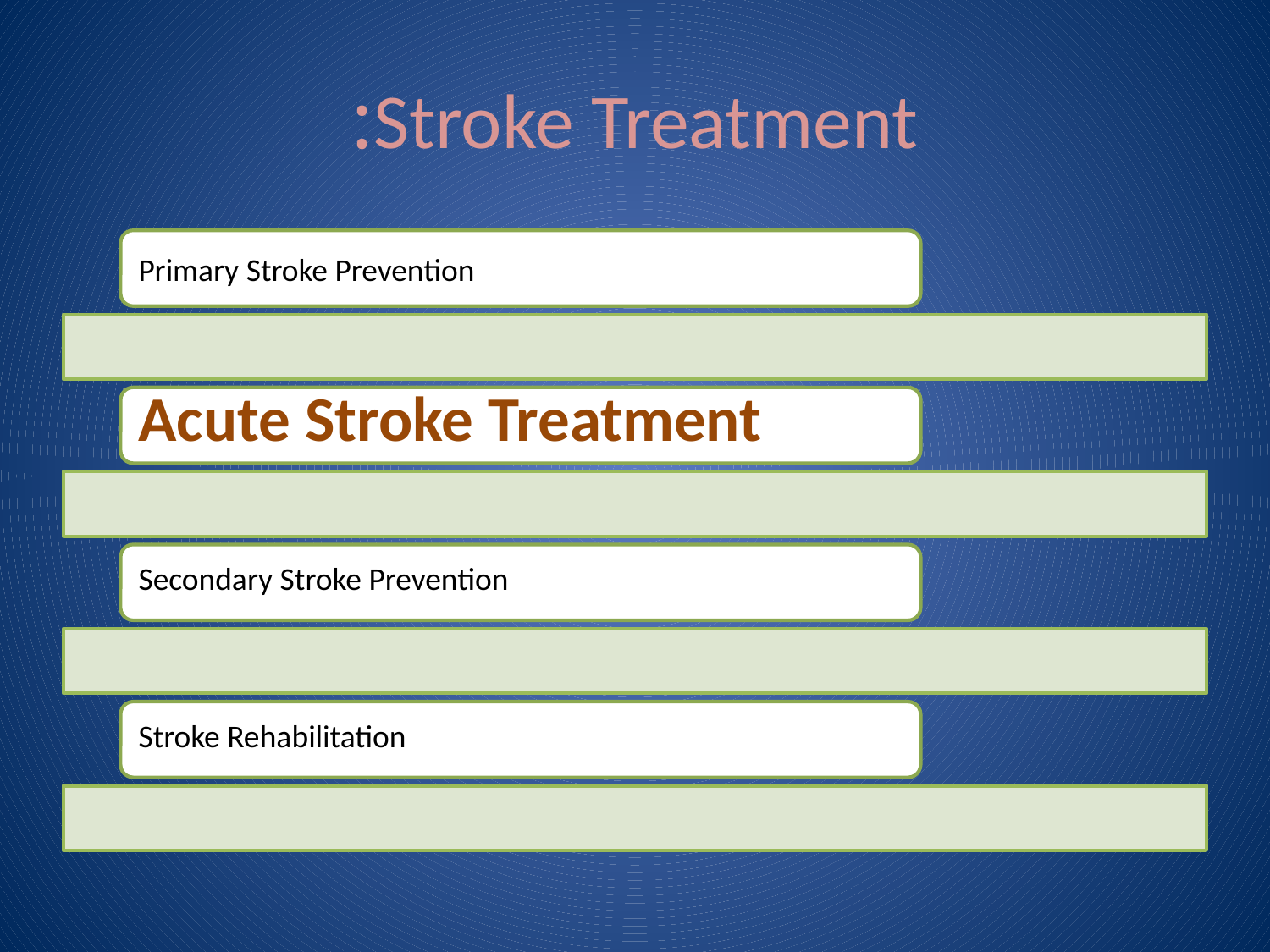

# Stroke Treatment:
Primary Stroke Prevention
Secondary Stroke Prevention
Stroke Rehabilitation
Acute Stroke Treatment